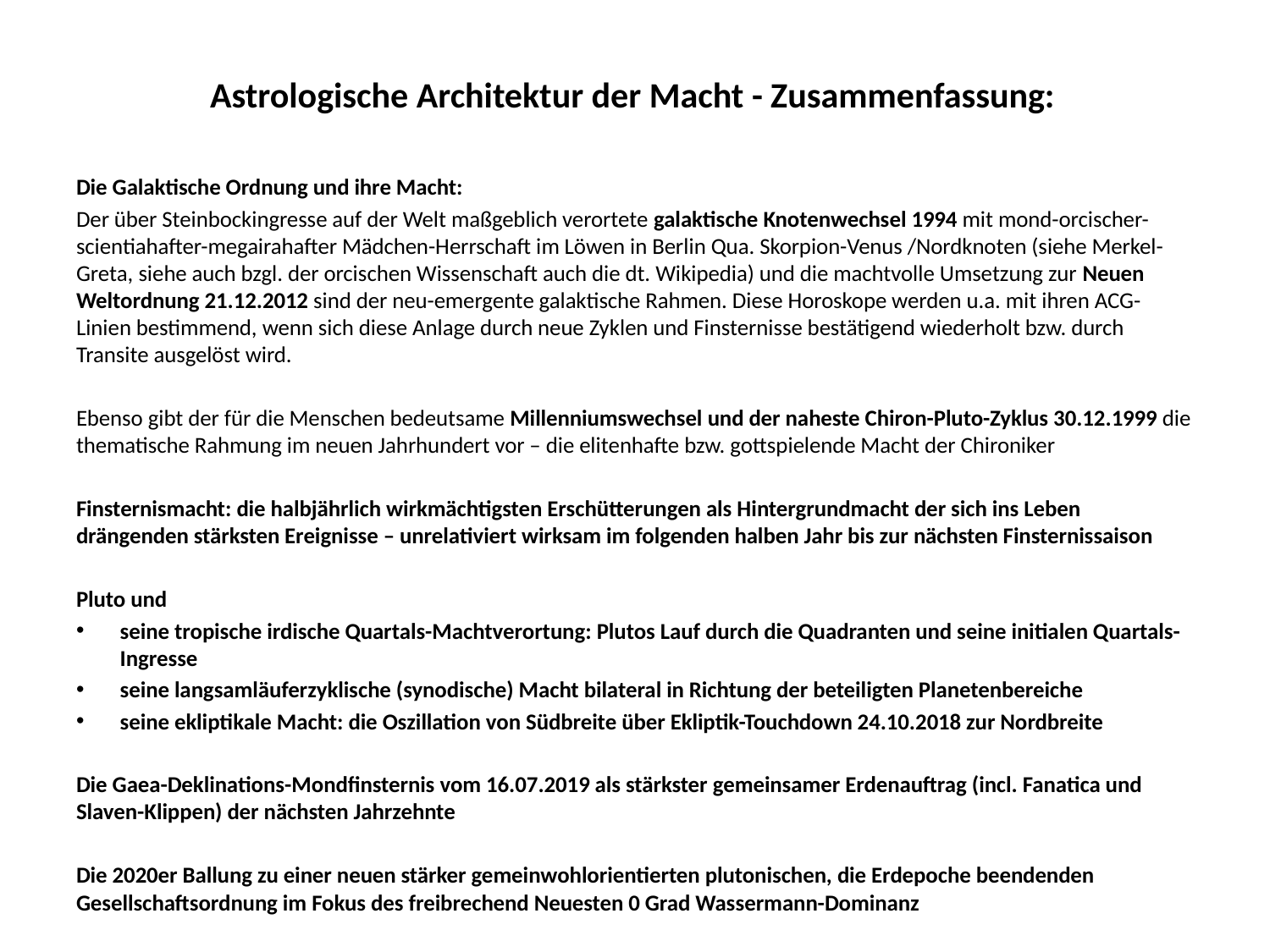

# Astrologische Architektur der Macht - Zusammenfassung:
Die Galaktische Ordnung und ihre Macht:
Der über Steinbockingresse auf der Welt maßgeblich verortete galaktische Knotenwechsel 1994 mit mond-orcischer-scientiahafter-megairahafter Mädchen-Herrschaft im Löwen in Berlin Qua. Skorpion-Venus /Nordknoten (siehe Merkel-Greta, siehe auch bzgl. der orcischen Wissenschaft auch die dt. Wikipedia) und die machtvolle Umsetzung zur Neuen Weltordnung 21.12.2012 sind der neu-emergente galaktische Rahmen. Diese Horoskope werden u.a. mit ihren ACG-Linien bestimmend, wenn sich diese Anlage durch neue Zyklen und Finsternisse bestätigend wiederholt bzw. durch Transite ausgelöst wird.

Ebenso gibt der für die Menschen bedeutsame Millenniumswechsel und der naheste Chiron-Pluto-Zyklus 30.12.1999 die thematische Rahmung im neuen Jahrhundert vor – die elitenhafte bzw. gottspielende Macht der Chironiker

Finsternismacht: die halbjährlich wirkmächtigsten Erschütterungen als Hintergrundmacht der sich ins Leben drängenden stärksten Ereignisse – unrelativiert wirksam im folgenden halben Jahr bis zur nächsten Finsternissaison

Pluto und
seine tropische irdische Quartals-Machtverortung: Plutos Lauf durch die Quadranten und seine initialen Quartals-Ingresse
seine langsamläuferzyklische (synodische) Macht bilateral in Richtung der beteiligten Planetenbereiche
seine ekliptikale Macht: die Oszillation von Südbreite über Ekliptik-Touchdown 24.10.2018 zur Nordbreite

Die Gaea-Deklinations-Mondfinsternis vom 16.07.2019 als stärkster gemeinsamer Erdenauftrag (incl. Fanatica und Slaven-Klippen) der nächsten Jahrzehnte

Die 2020er Ballung zu einer neuen stärker gemeinwohlorientierten plutonischen, die Erdepoche beendenden Gesellschaftsordnung im Fokus des freibrechend Neuesten 0 Grad Wassermann-Dominanz